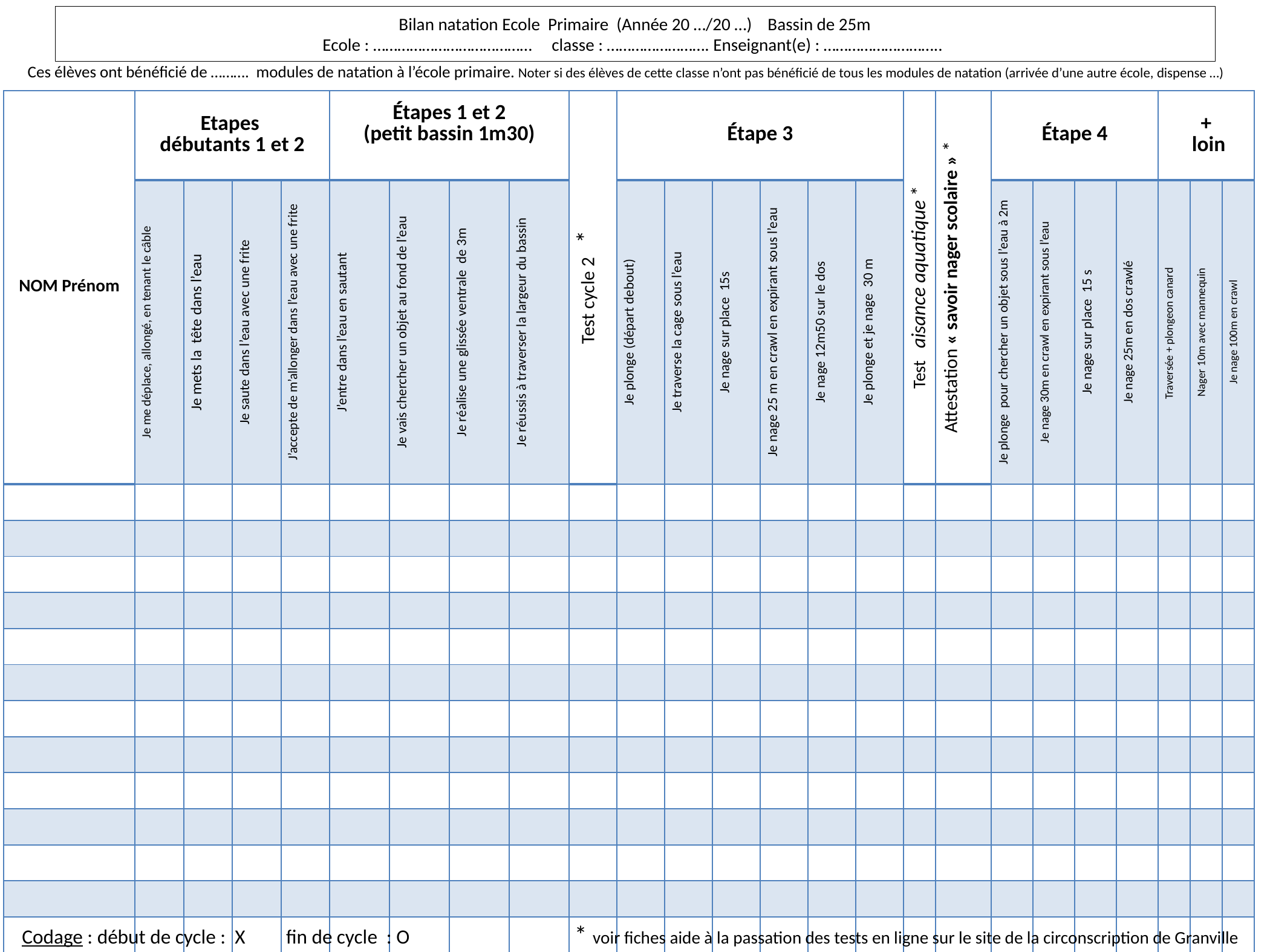

Bilan natation Ecole  Primaire  (Année 20 …/20 …)    Bassin de 25m
Ecole : …………………………………     classe : ……………………. Enseignant(e) : ………………………..
Ces élèves ont bénéficié de ……….  modules de natation à l’école primaire. Noter si des élèves de cette classe n’ont pas bénéficié de tous les modules de natation (arrivée d’une autre école, dispense …)
| NOM Prénom | Etapes débutants 1 et 2 |  |  |  | Étapes 1 et 2 (petit bassin 1m30) |  |  |  | Test cycle 2 \* | Étape 3 |  |  |  |  |  | Test aisance aquatique \* | Attestation « savoir nager scolaire » \* | Étape 4 |  |  |  | + loin |  |  |
| --- | --- | --- | --- | --- | --- | --- | --- | --- | --- | --- | --- | --- | --- | --- | --- | --- | --- | --- | --- | --- | --- | --- | --- | --- |
|  | Je me déplace, allongé, en tenant le câble | Je mets la tête dans l’eau | Je saute dans l’eau avec une frite | J’accepte de m’allonger dans l’eau avec une frite | J’entre dans l’eau en sautant | Je vais chercher un objet au fond de l’eau | Je réalise une glissée ventrale de 3m | Je réussis à traverser la largeur du bassin |  | Je plonge (départ debout) | Je traverse la cage sous l’eau | Je nage sur place 15s | Je nage 25 m en crawl en expirant sous l’eau | Je nage 12m50 sur le dos | Je plonge et je nage 30 m |  |  | Je plonge pour chercher un objet sous l’eau à 2m | Je nage 30m en crawl en expirant sous l’eau | Je nage sur place 15 s | Je nage 25m en dos crawlé | Traversée + plongeon canard | Nager 10m avec mannequin | Je nage 100m en crawl |
|  |  |  |  |  |  |  |  |  |  |  |  |  |  |  |  |  |  |  |  |  |  |  |  |  |
|  |  |  |  |  |  |  |  |  |  |  |  |  |  |  |  |  |  |  |  |  |  |  |  |  |
|  |  |  |  |  |  |  |  |  |  |  |  |  |  |  |  |  |  |  |  |  |  |  |  |  |
|  |  |  |  |  |  |  |  |  |  |  |  |  |  |  |  |  |  |  |  |  |  |  |  |  |
|  |  |  |  |  |  |  |  |  |  |  |  |  |  |  |  |  |  |  |  |  |  |  |  |  |
|  |  |  |  |  |  |  |  |  |  |  |  |  |  |  |  |  |  |  |  |  |  |  |  |  |
|  |  |  |  |  |  |  |  |  |  |  |  |  |  |  |  |  |  |  |  |  |  |  |  |  |
|  |  |  |  |  |  |  |  |  |  |  |  |  |  |  |  |  |  |  |  |  |  |  |  |  |
|  |  |  |  |  |  |  |  |  |  |  |  |  |  |  |  |  |  |  |  |  |  |  |  |  |
|  |  |  |  |  |  |  |  |  |  |  |  |  |  |  |  |  |  |  |  |  |  |  |  |  |
|  |  |  |  |  |  |  |  |  |  |  |  |  |  |  |  |  |  |  |  |  |  |  |  |  |
|  |  |  |  |  |  |  |  |  |  |  |  |  |  |  |  |  |  |  |  |  |  |  |  |  |
|  |  |  |  |  |  |  |  |  |  |  |  |  |  |  |  |  |  |  |  |  |  |  |  |  |
|  |  |  |  |  |  |  |  |  |  |  |  |  |  |  |  |  |  |  |  |  |  |  |  |  |
|  |  |  |  |  |  |  |  |  |  |  |  |  |  |  |  |  |  |  |  |  |  |  |  |  |
|  |  |  |  |  |  |  |  |  |  |  |  |  |  |  |  |  |  |  |  |  |  |  |  |  |
  Codage : début de cycle :  X         fin de cycle  : O                                    * voir fiches aide à la passation des tests en ligne sur le site de la circonscription de Granville